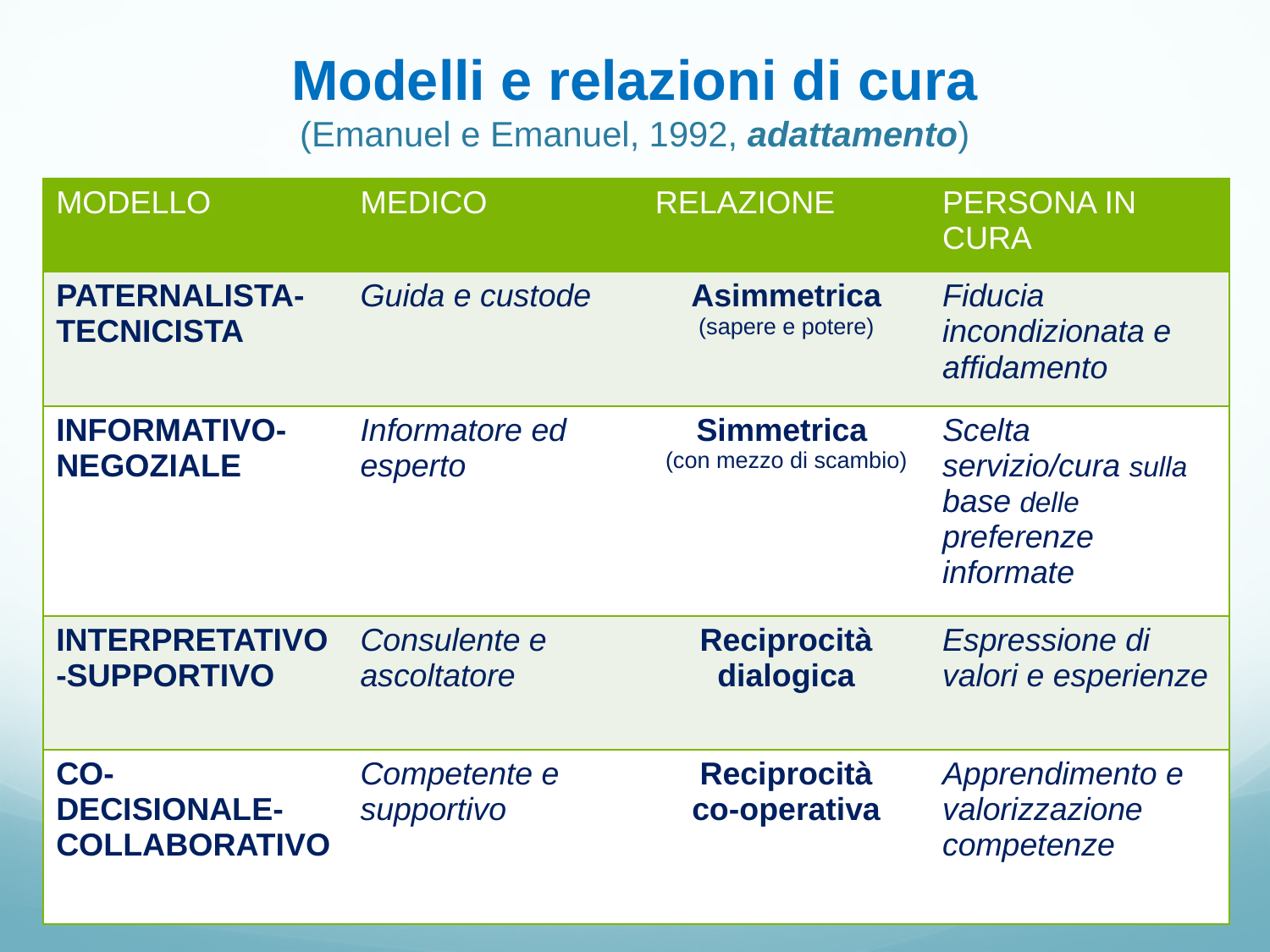

# Modelli e relazioni di cura (Emanuel e Emanuel, 1992, adattamento)
| MODELLO | MEDICO | RELAZIONE | PERSONA IN CURA |
| --- | --- | --- | --- |
| PATERNALISTA- TECNICISTA | Guida e custode | Asimmetrica (sapere e potere) | Fiducia incondizionata e affidamento |
| INFORMATIVO-NEGOZIALE | Informatore ed esperto | Simmetrica (con mezzo di scambio) | Scelta servizio/cura sulla base delle preferenze informate |
| INTERPRETATIVO-SUPPORTIVO | Consulente e ascoltatore | Reciprocità dialogica | Espressione di valori e esperienze |
| CO-DECISIONALE- COLLABORATIVO | Competente e supportivo | Reciprocità co-operativa | Apprendimento e valorizzazione competenze |